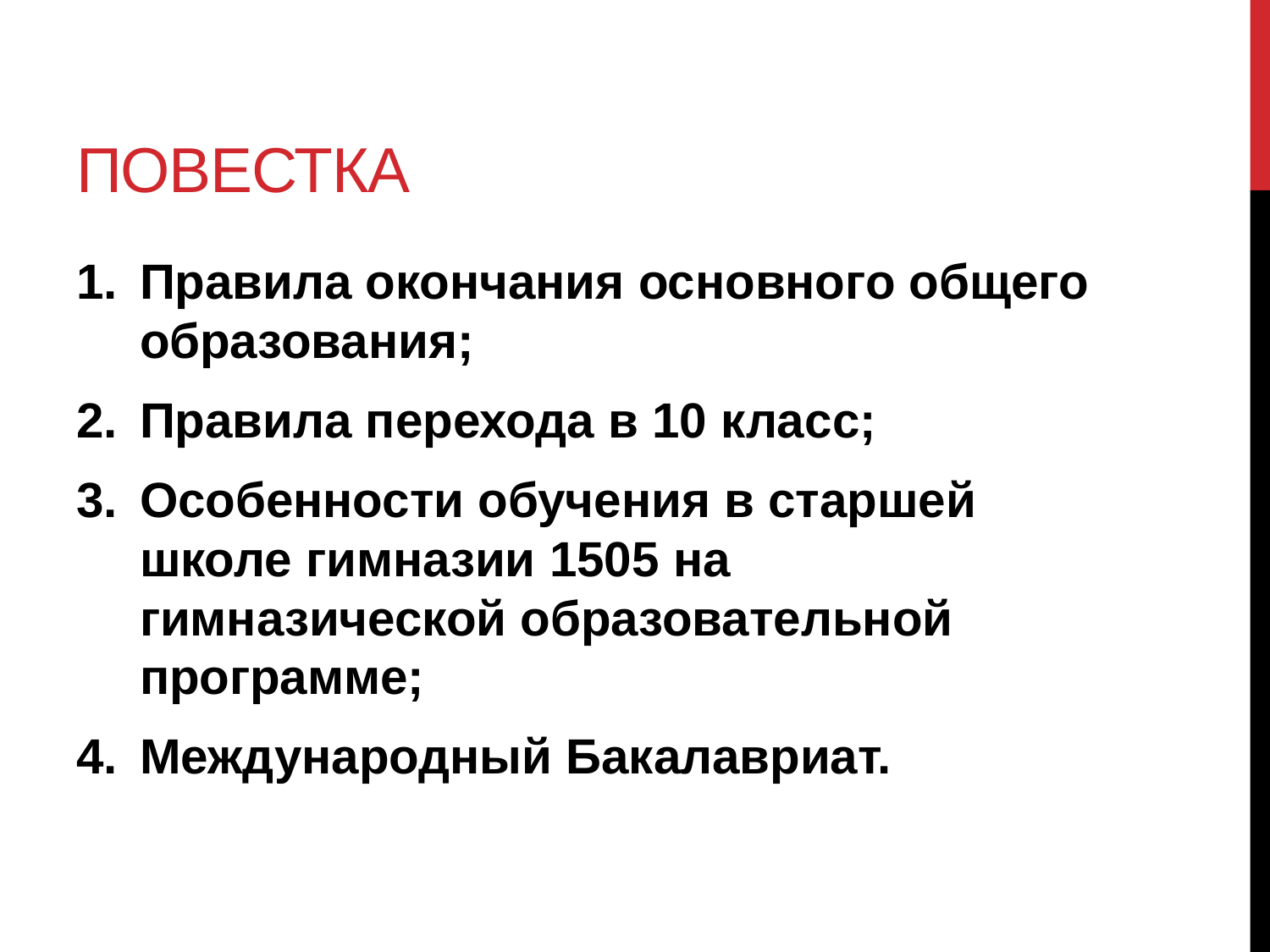

# Повестка
Правила окончания основного общего образования;
Правила перехода в 10 класс;
Особенности обучения в старшей школе гимназии 1505 на гимназической образовательной программе;
Международный Бакалавриат.